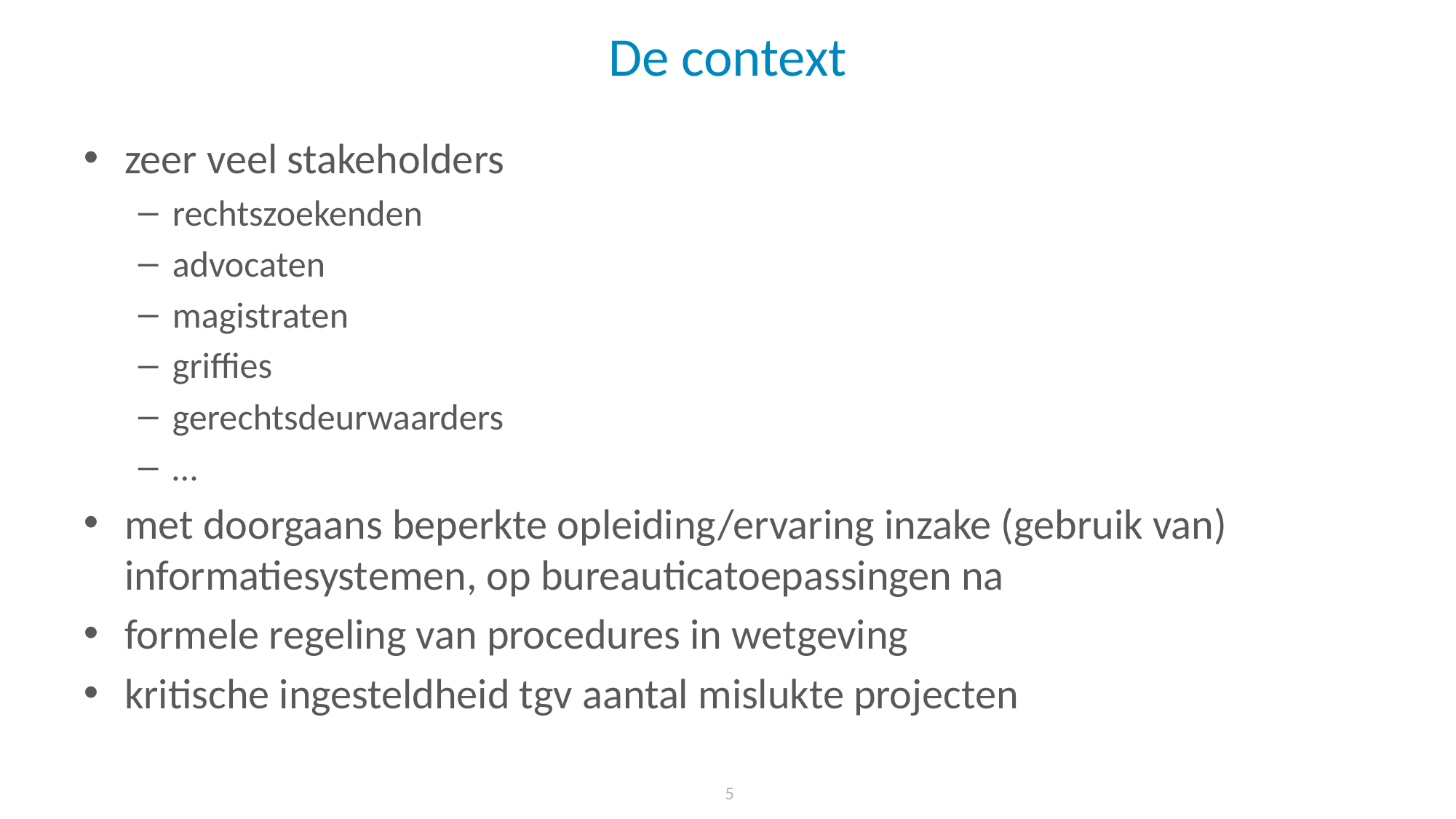

# De context
zeer veel stakeholders
rechtszoekenden
advocaten
magistraten
griffies
gerechtsdeurwaarders
…
met doorgaans beperkte opleiding/ervaring inzake (gebruik van) informatiesystemen, op bureauticatoepassingen na
formele regeling van procedures in wetgeving
kritische ingesteldheid tgv aantal mislukte projecten

 5